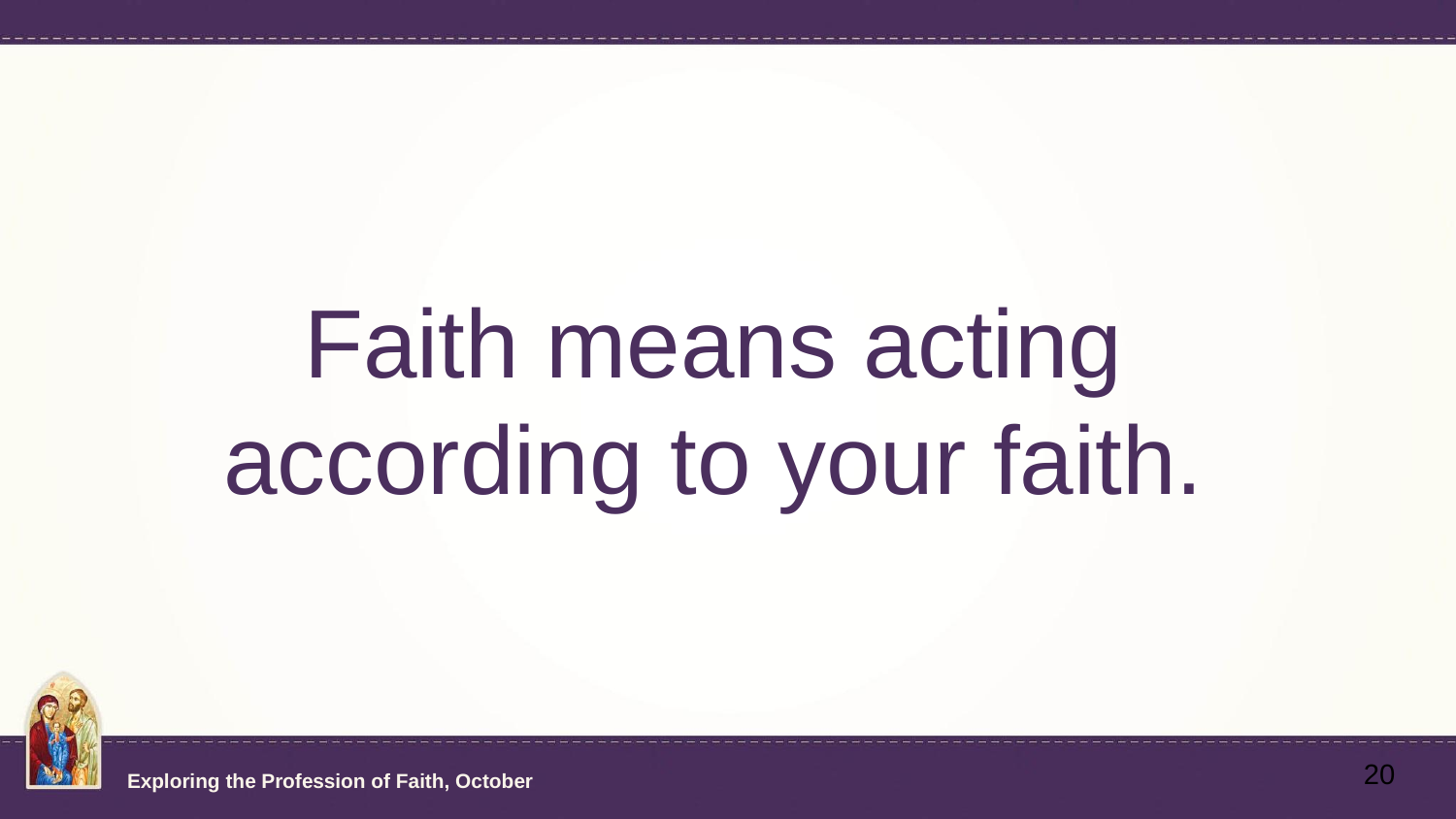

# Faith means acting according to your faith.
20
Exploring the Profession of Faith, October